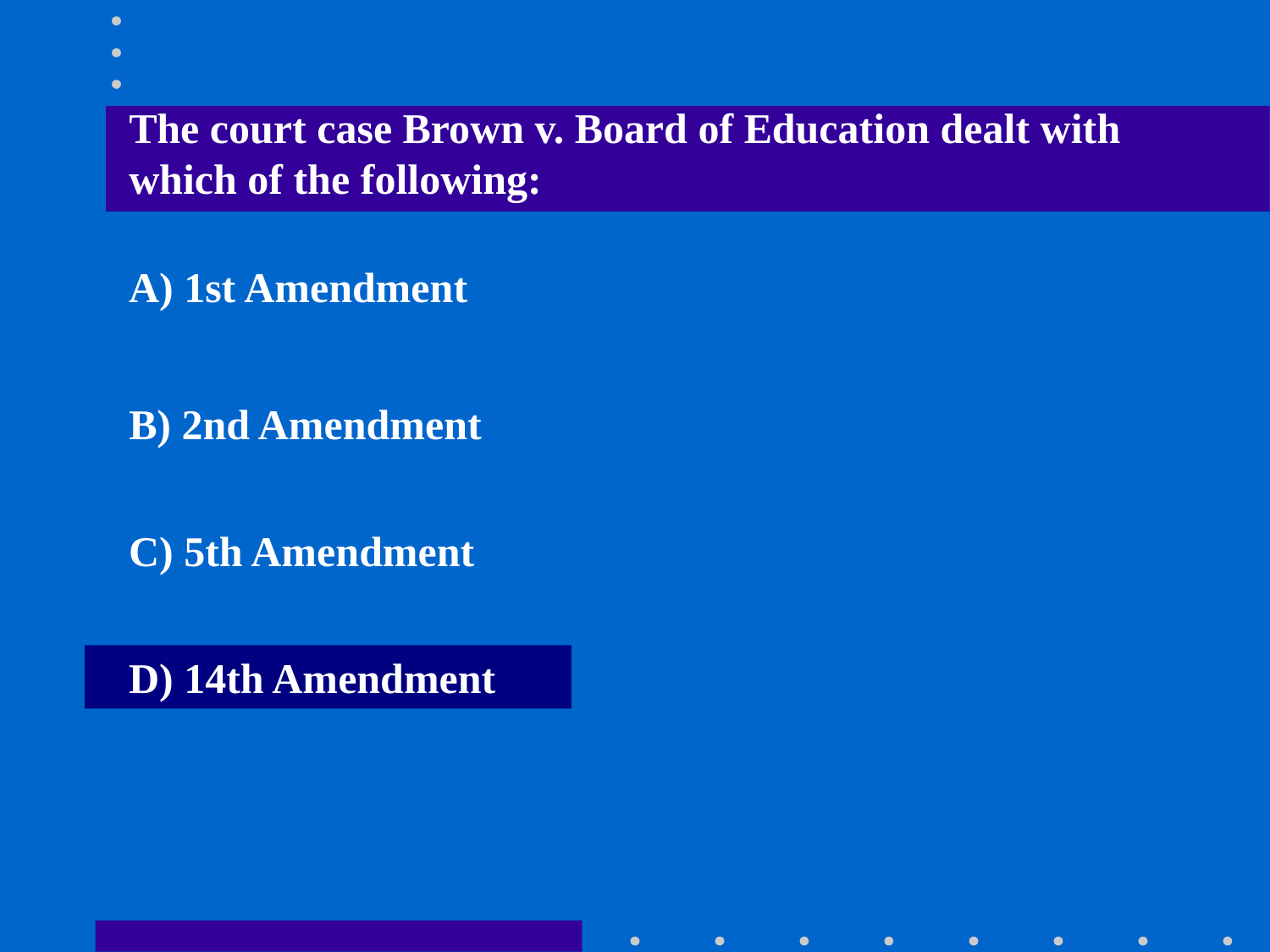

The court case Brown v. Board of Education dealt with which of the following:
A) 1st Amendment
B) 2nd Amendment
C) 5th Amendment

D) 14th Amendment